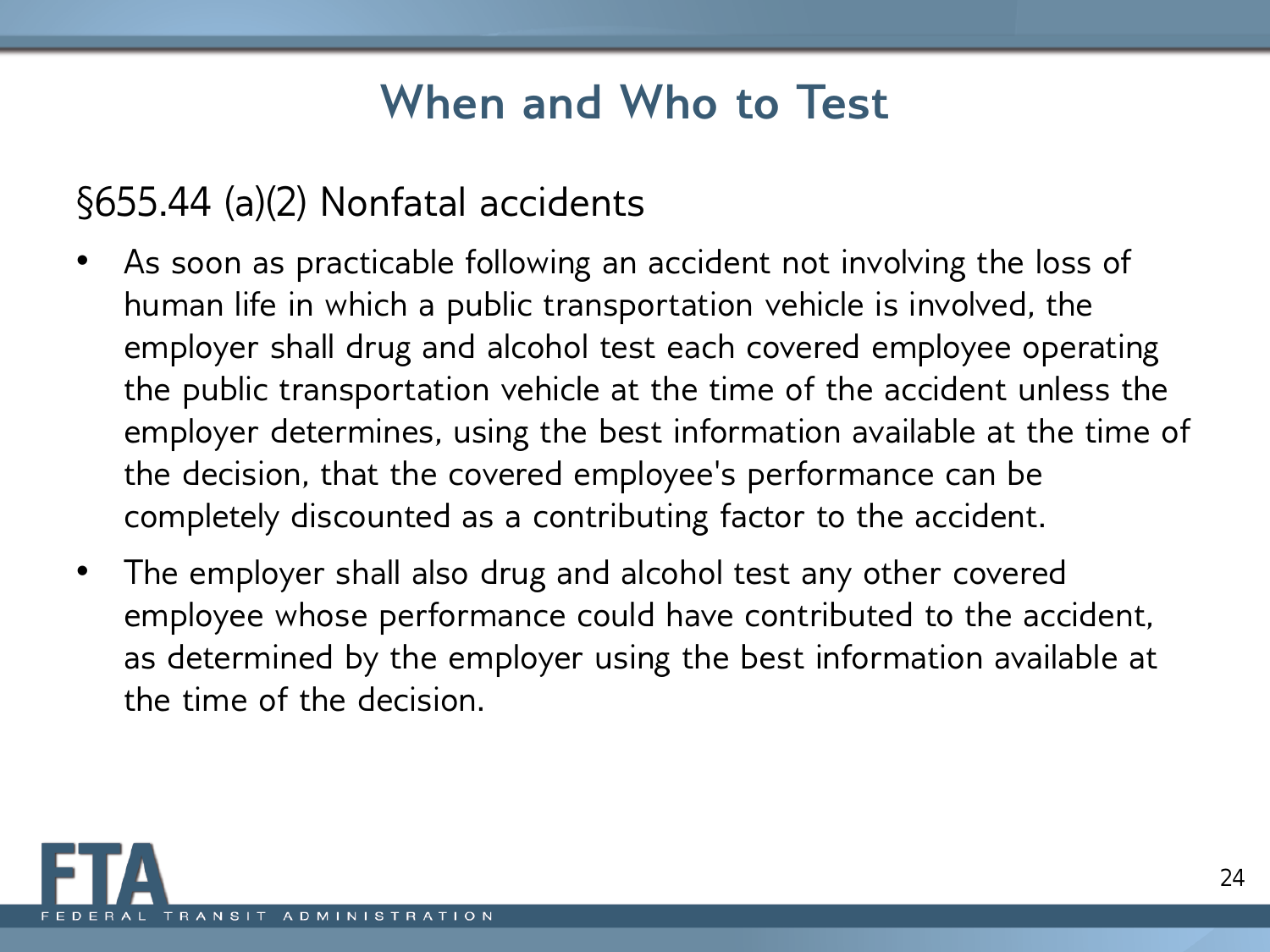

# When and Who to Test
§655.44 (a)(2) Nonfatal accidents
As soon as practicable following an accident not involving the loss of human life in which a public transportation vehicle is involved, the employer shall drug and alcohol test each covered employee operating the public transportation vehicle at the time of the accident unless the employer determines, using the best information available at the time of the decision, that the covered employee's performance can be completely discounted as a contributing factor to the accident.
The employer shall also drug and alcohol test any other covered employee whose performance could have contributed to the accident, as determined by the employer using the best information available at the time of the decision.